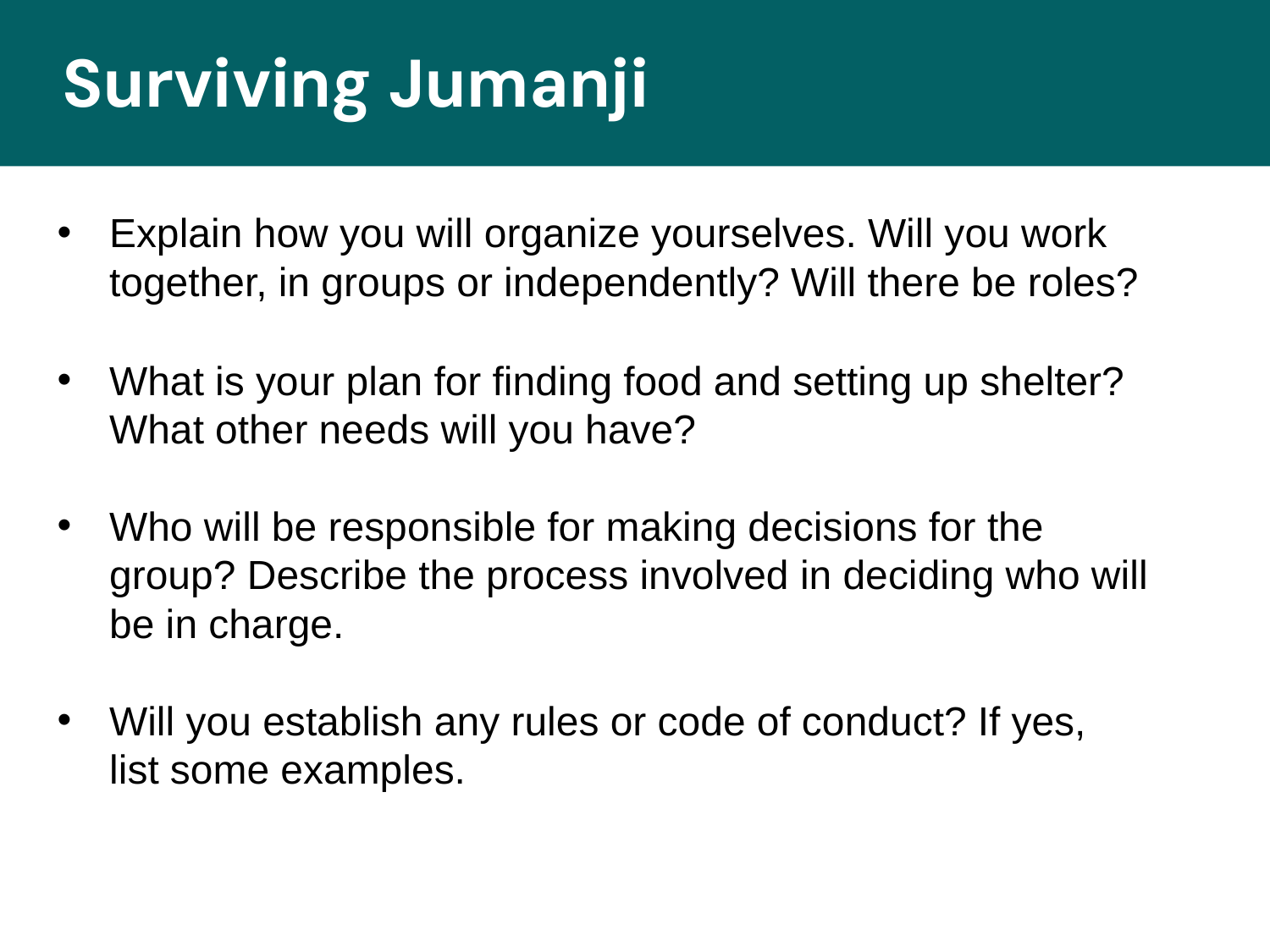

# Surviving Jumanji
Explain how you will organize yourselves. Will you work together, in groups or independently? Will there be roles?

What is your plan for finding food and setting up shelter? What other needs will you have?

Who will be responsible for making decisions for the group? Describe the process involved in deciding who will be in charge.

Will you establish any rules or code of conduct? If yes,
list some examples.